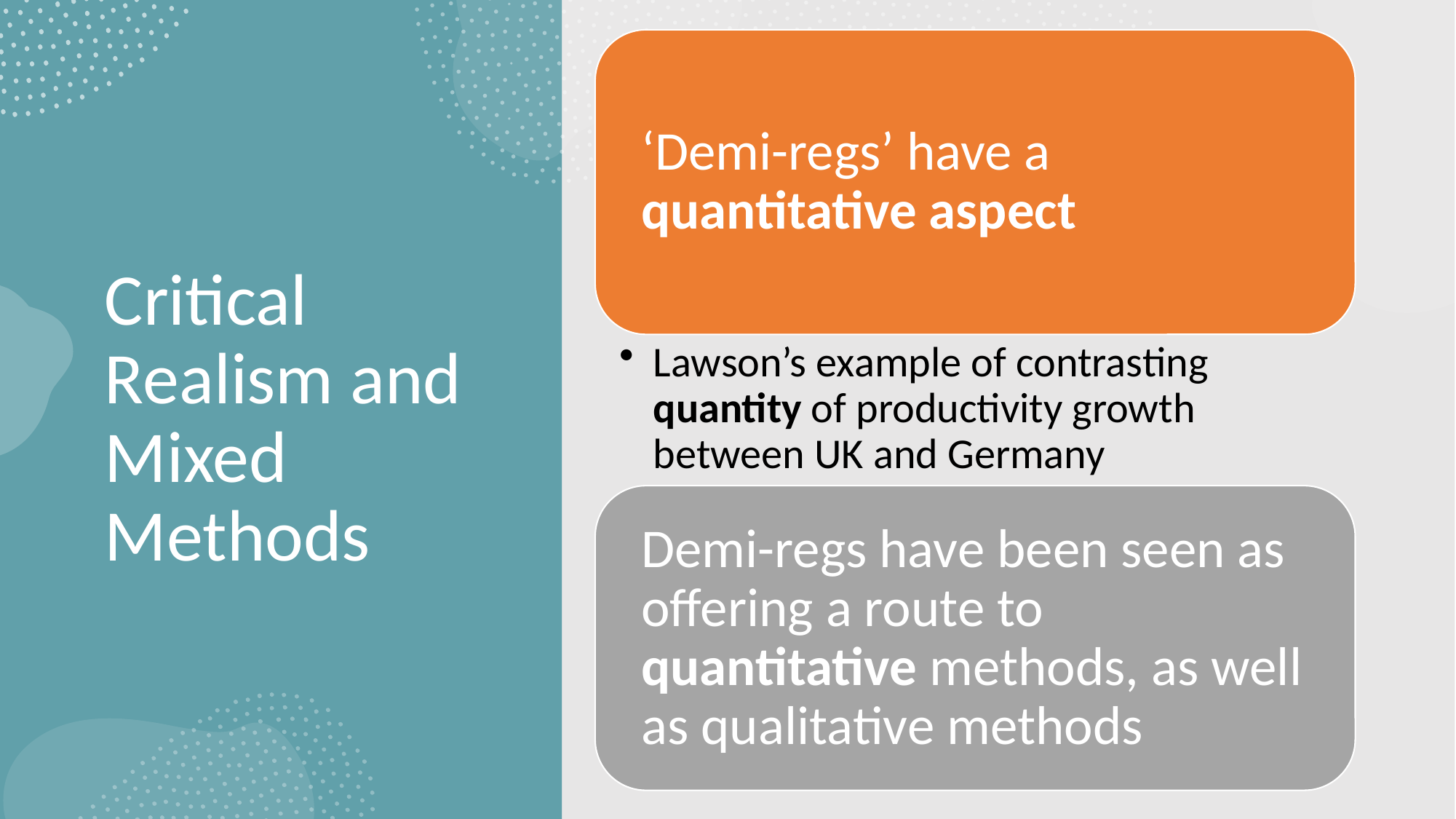

‘Demi-regs’ have a quantitative aspect
Lawson’s example of contrasting quantity of productivity growth between UK and Germany
Demi-regs have been seen as offering a route to quantitative methods, as well as qualitative methods
# Critical Realism and Mixed Methods